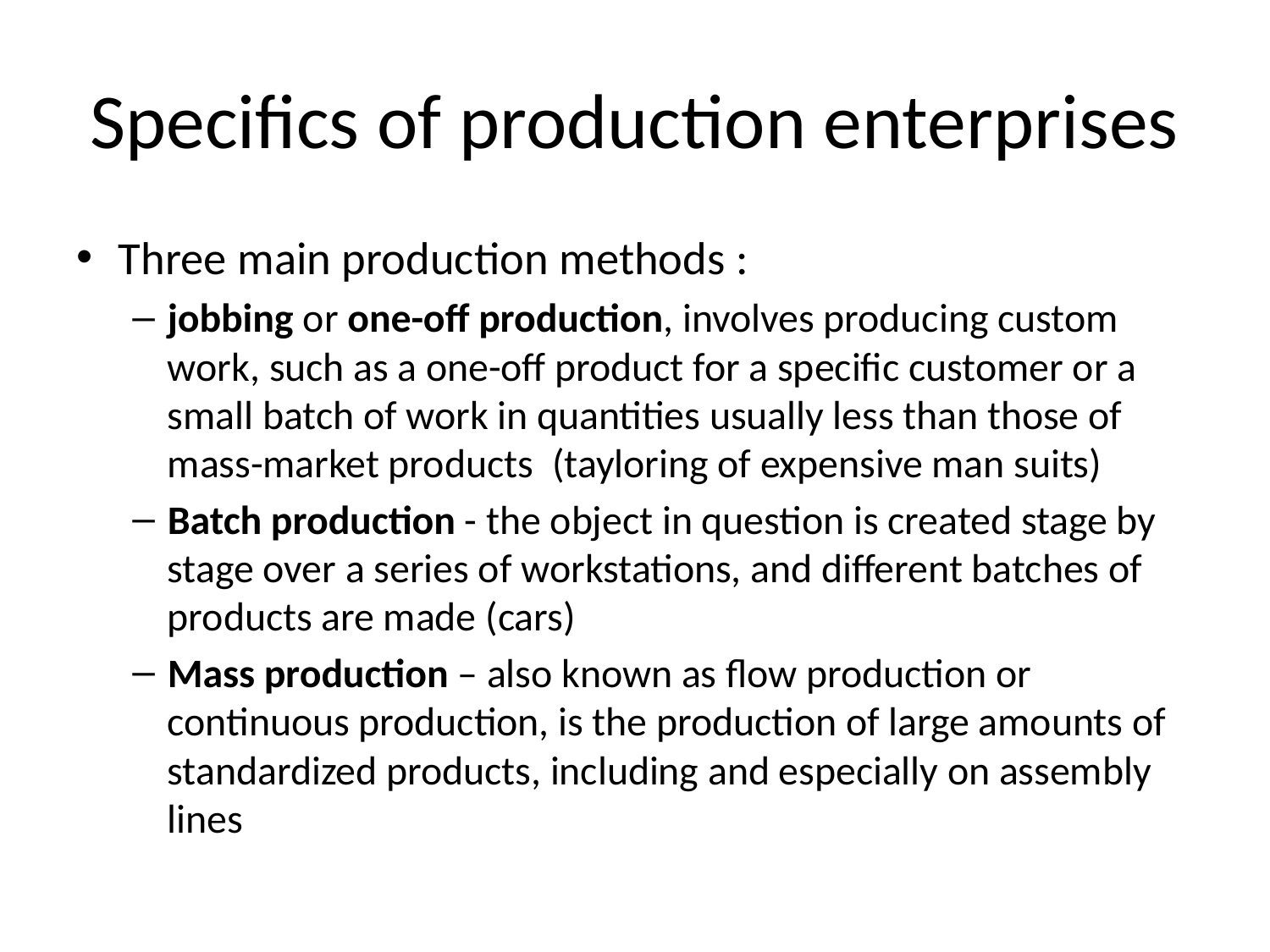

# Specifics of production enterprises
Three main production methods :
jobbing or one-off production, involves producing custom work, such as a one-off product for a specific customer or a small batch of work in quantities usually less than those of mass-market products  (tayloring of expensive man suits)
Batch production - the object in question is created stage by stage over a series of workstations, and different batches of products are made (cars)
Mass production – also known as flow production or continuous production, is the production of large amounts of standardized products, including and especially on assembly lines